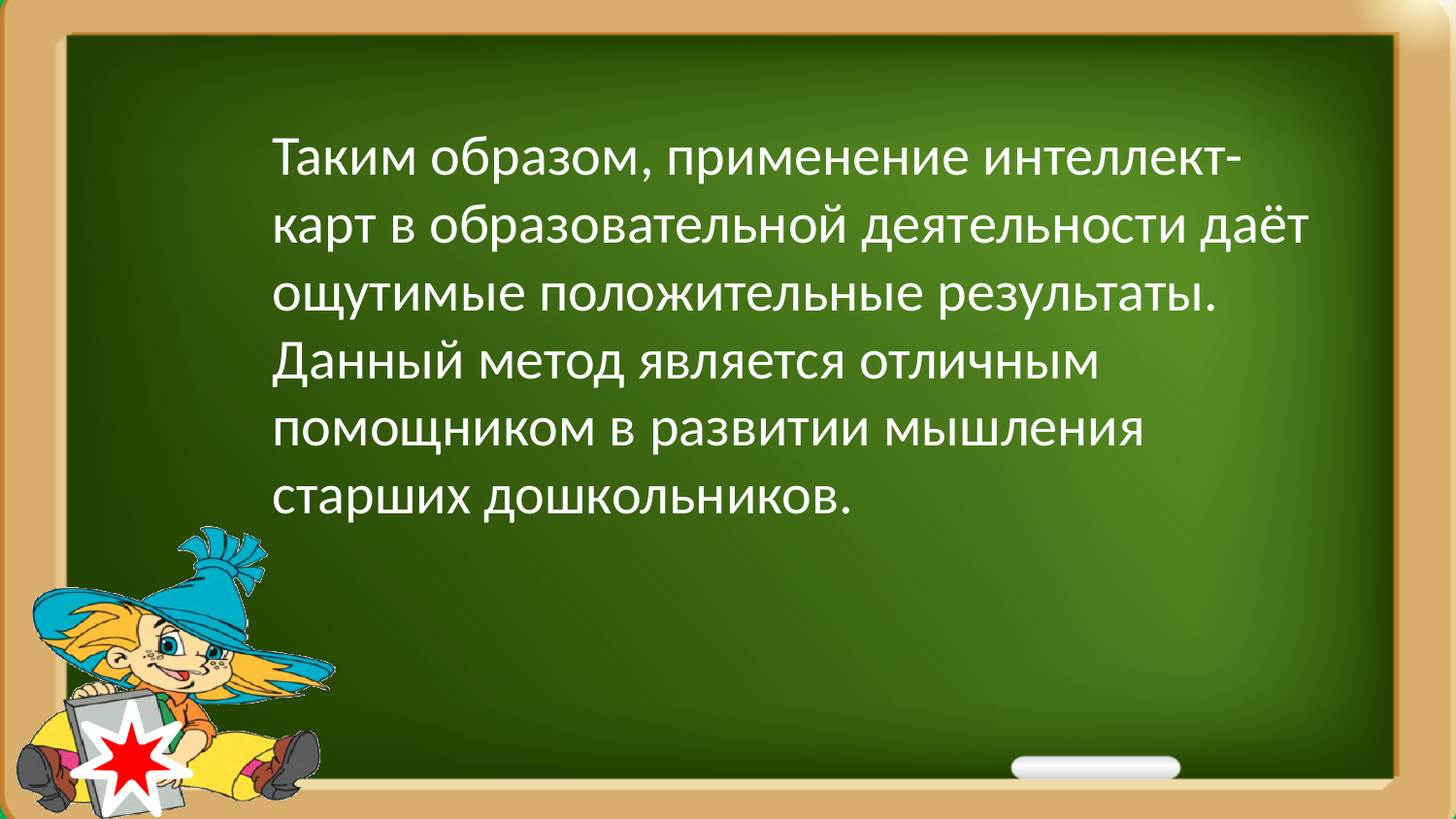

Таким образом, применение интеллект- карт в образовательной деятельности даёт ощутимые положительные результаты. Данный метод является отличным помощником в развитии мышления старших дошкольников.